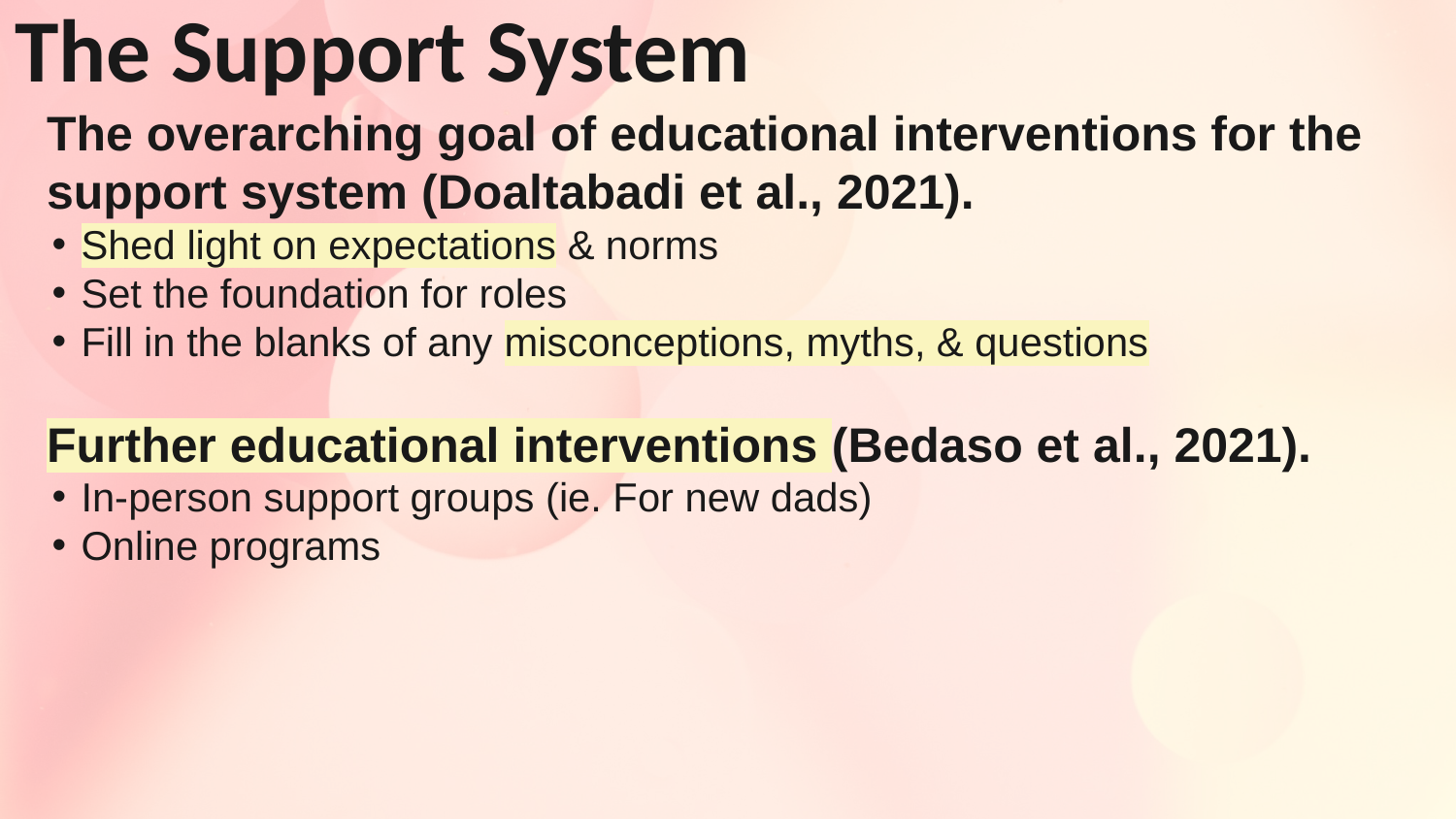

# The Support System
The overarching goal of educational interventions for the support system (Doaltabadi et al., 2021).
Shed light on expectations & norms
Set the foundation for roles
Fill in the blanks of any misconceptions, myths, & questions

Further educational interventions (Bedaso et al., 2021).
In-person support groups (ie. For new dads)
Online programs